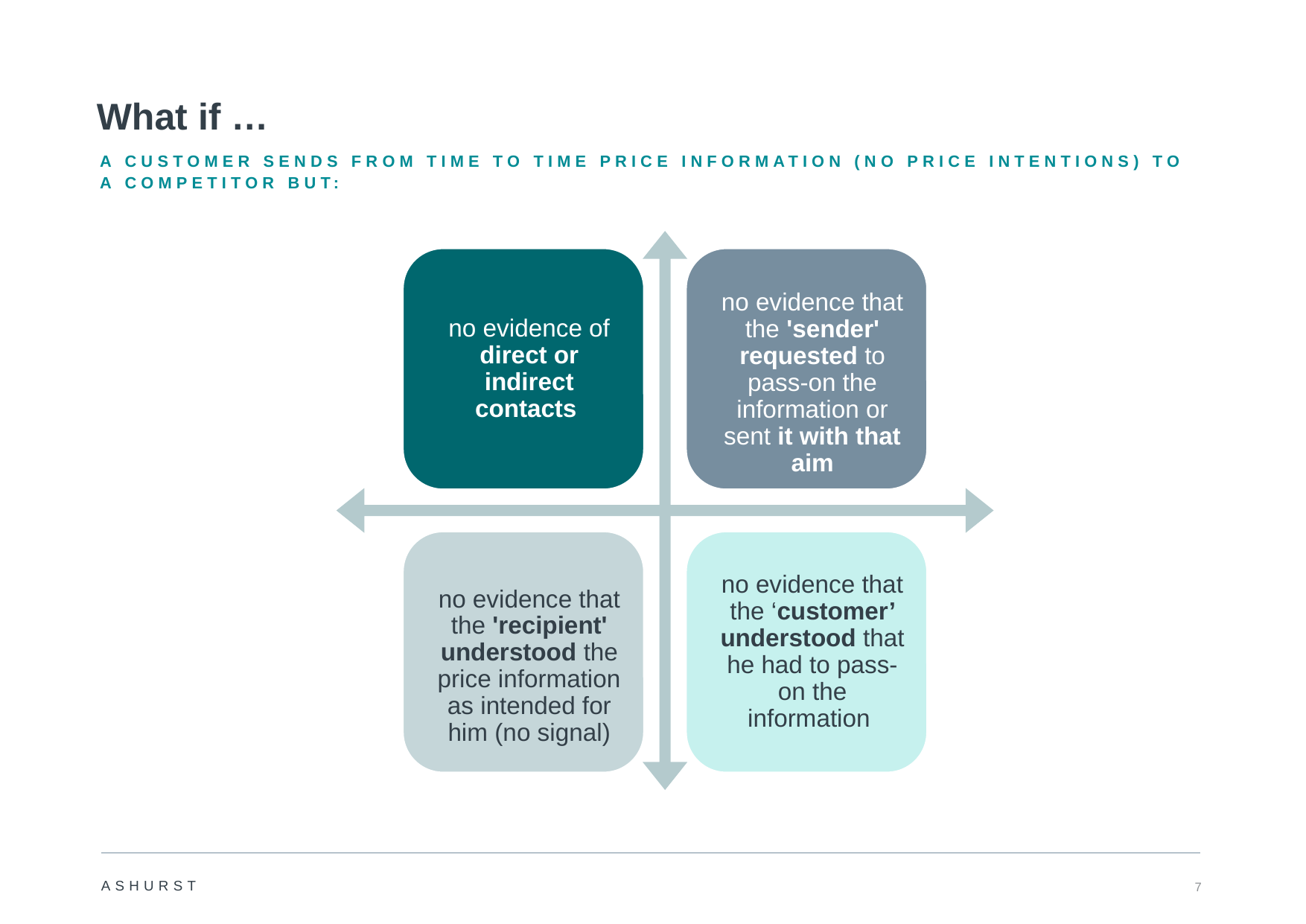

# What if …
a customer sends from time to time price information (no price intentions) to a competitor but:
no evidence of direct or indirect contacts

no evidence that the 'sender' requested to pass-on the information or sent it with that aim

no evidence that the 'recipient' understood the price information as intended for him (no signal)
no evidence that the ‘customer’ understood that he had to pass-on the information

7